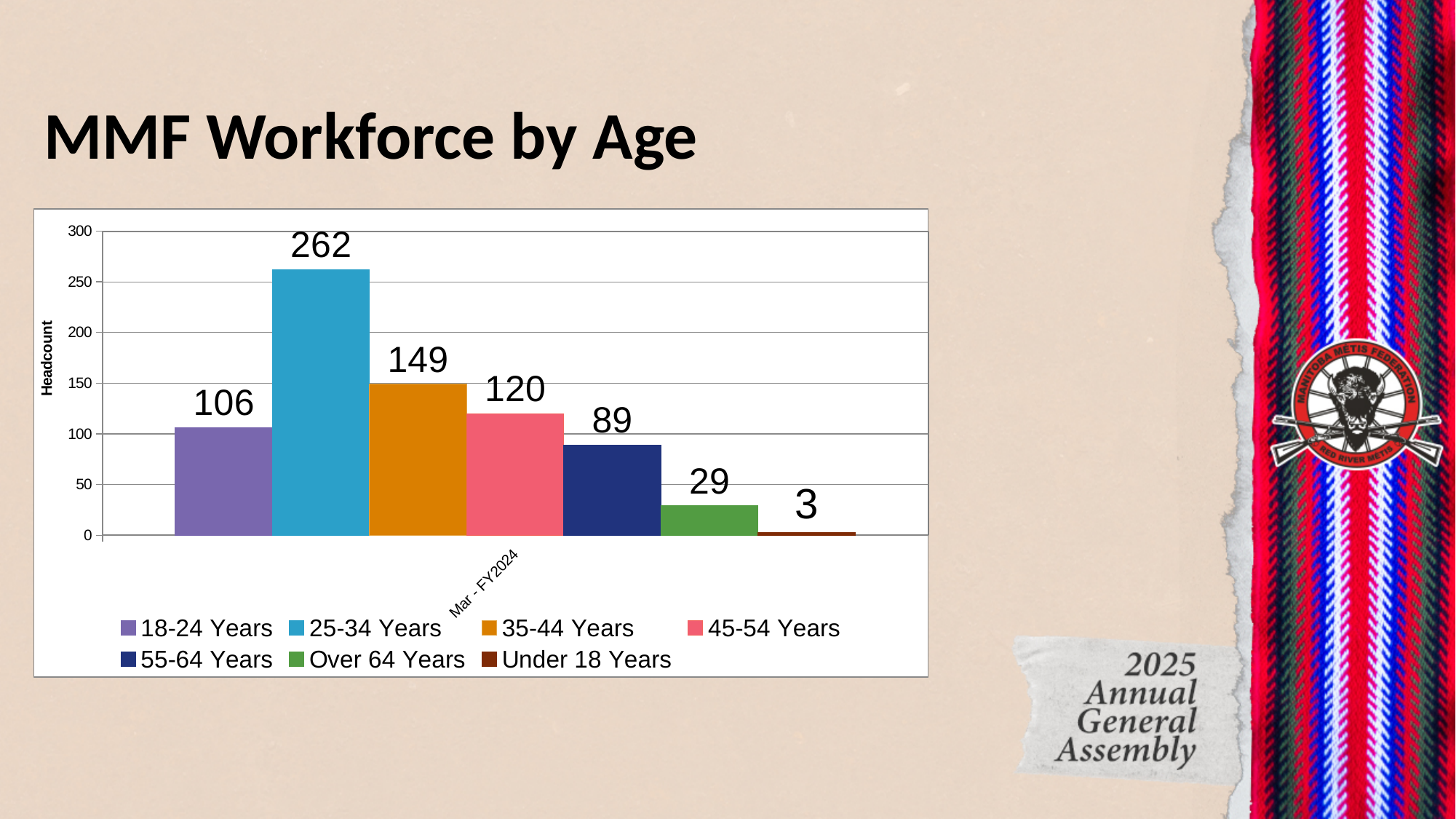

MMF Workforce by Age

### Chart

| Category |  |  |  |  |  |  |  |
|---|---|---|---|---|---|---|---|
| Mar - FY2024 | 106.0 | 262.0 | 149.0 | 120.0 | 89.0 | 29.0 | 3.0 |